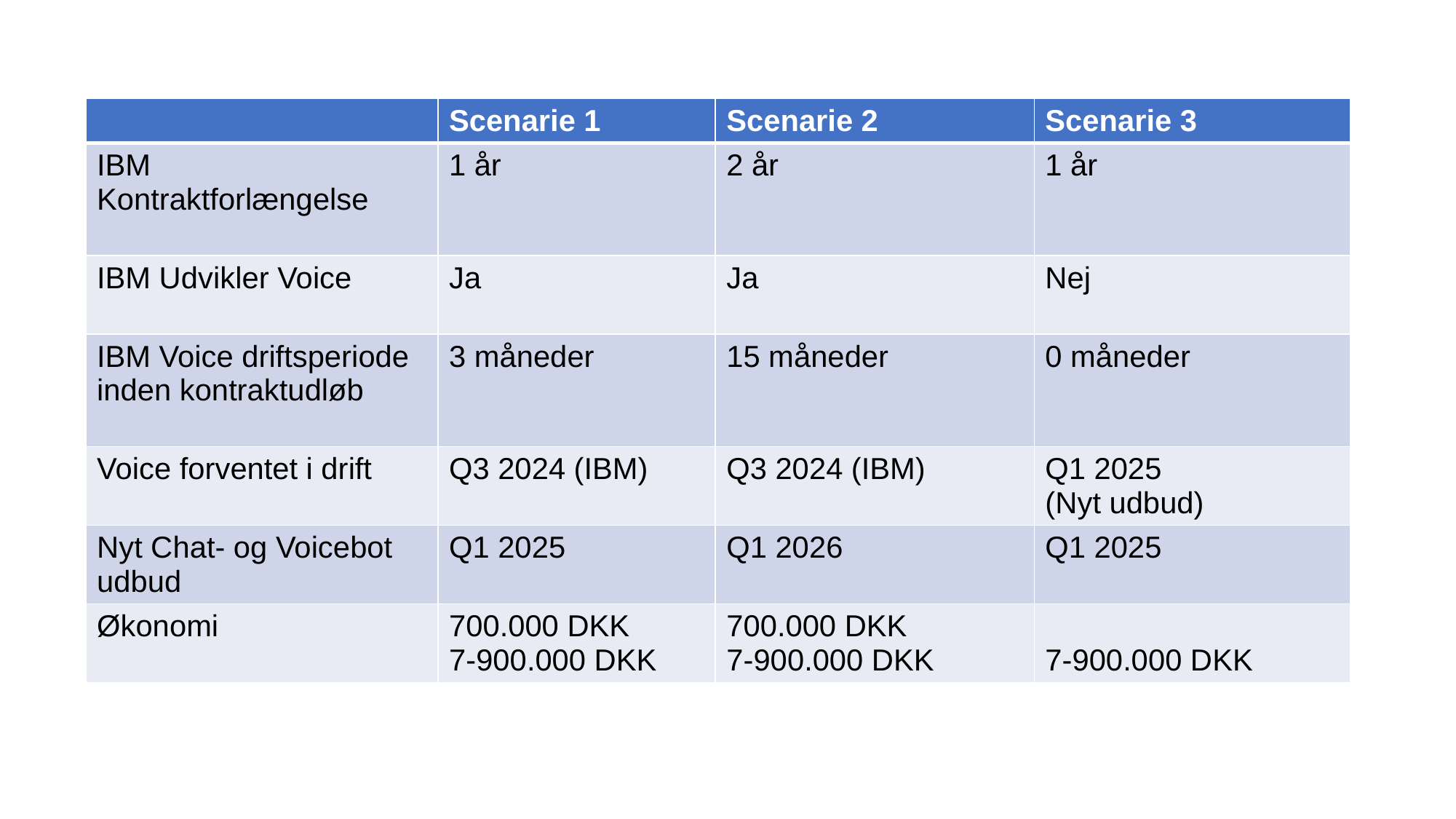

|  | Scenarie 1 | Scenarie 2 | Scenarie 3 |
| --- | --- | --- | --- |
| IBM Kontraktforlængelse | 1 år | 2 år | 1 år |
| IBM Udvikler Voice | Ja | Ja | Nej |
| IBM Voice driftsperiode inden kontraktudløb | 3 måneder | 15 måneder | 0 måneder |
| Voice forventet i drift | Q3 2024 (IBM) | Q3 2024 (IBM) | Q1 2025 (Nyt udbud) |
| Nyt Chat- og Voicebot udbud | Q1 2025 | Q1 2026 | Q1 2025 |
| Økonomi | 700.000 DKK 7-900.000 DKK | 700.000 DKK 7-900.000 DKK | 7-900.000 DKK |